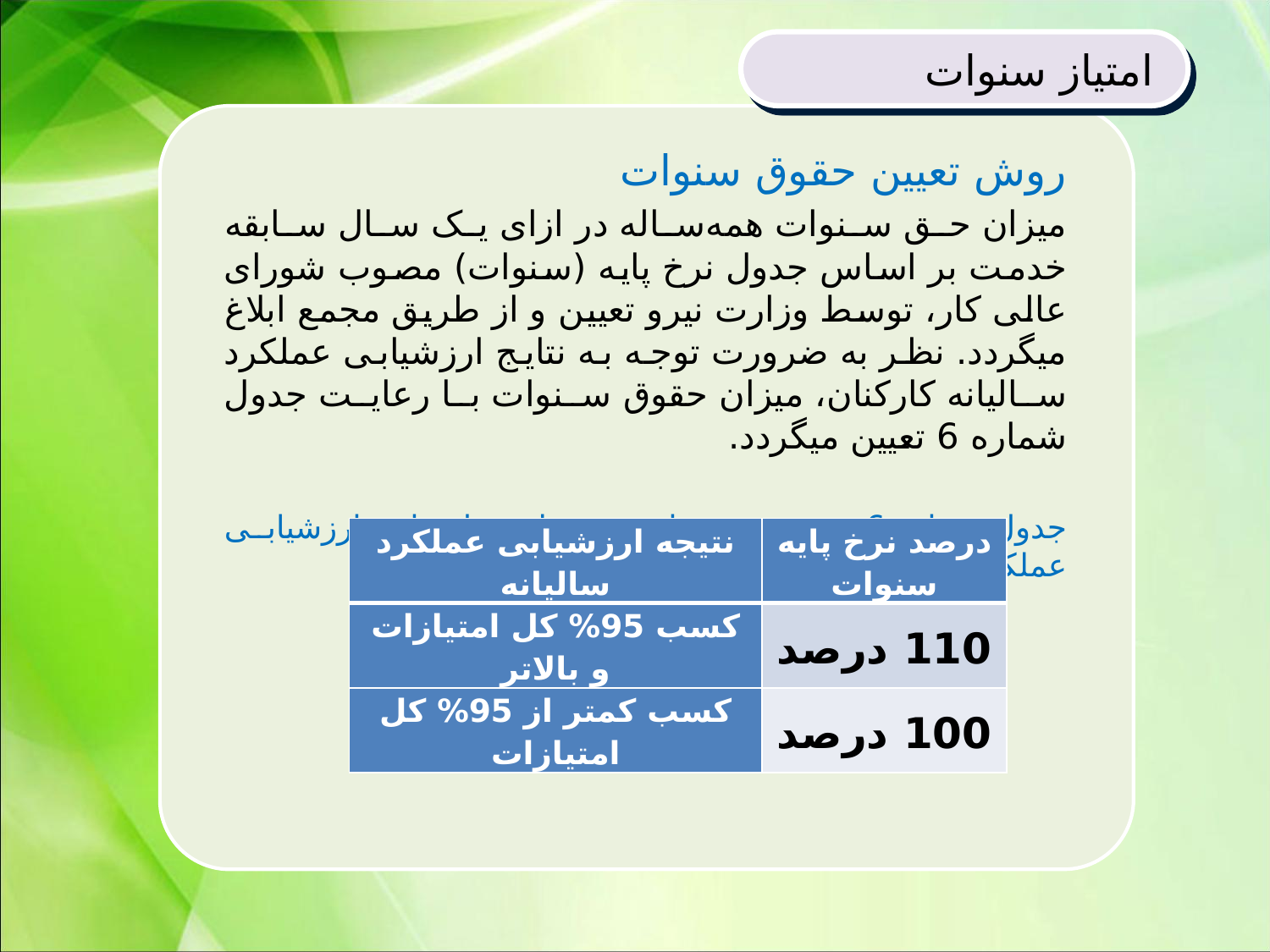

امتیاز سنوات

روش تعیین حقوق سنوات
میزان حق سنوات همه‌ساله در ازای یک سال سابقه خدمت بر اساس جدول نرخ پایه (سنوات) مصوب شورای عالی کار، توسط وزارت نیرو تعیین و از طریق مجمع ابلاغ می‏گردد. نظر به‌ ضرورت توجه به نتایج ارزشیابی عملکرد سالیانه کارکنان، میزان حقوق سنوات با رعایت جدول شماره 6 تعیین می‏گردد.

جدول شماره 6- درصد نرخ پایه سنوات براساس ارزشیابی عملكرد ساليانه

| نتیجه ارزشیابی عملكرد ساليانه | درصد نرخ پایه سنوات |
| --- | --- |
| کسب 95% کل امتیازات و بالاتر | 110 درصد |
| کسب کمتر از 95% کل امتیازات | 100 درصد |